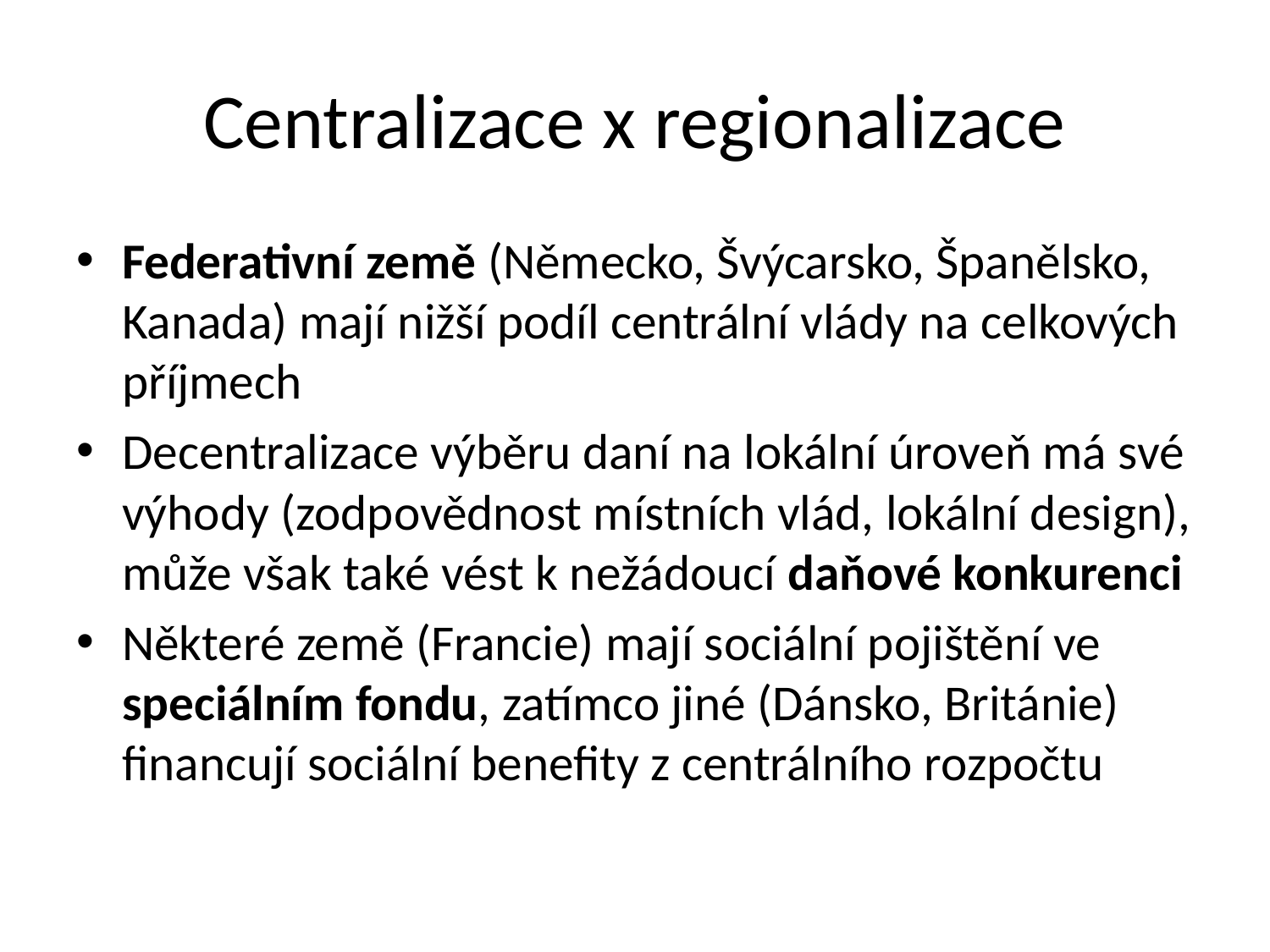

# Centralizace x regionalizace
Federativní země (Německo, Švýcarsko, Španělsko, Kanada) mají nižší podíl centrální vlády na celkových příjmech
Decentralizace výběru daní na lokální úroveň má své výhody (zodpovědnost místních vlád, lokální design), může však také vést k nežádoucí daňové konkurenci
Některé země (Francie) mají sociální pojištění ve speciálním fondu, zatímco jiné (Dánsko, Británie) financují sociální benefity z centrálního rozpočtu